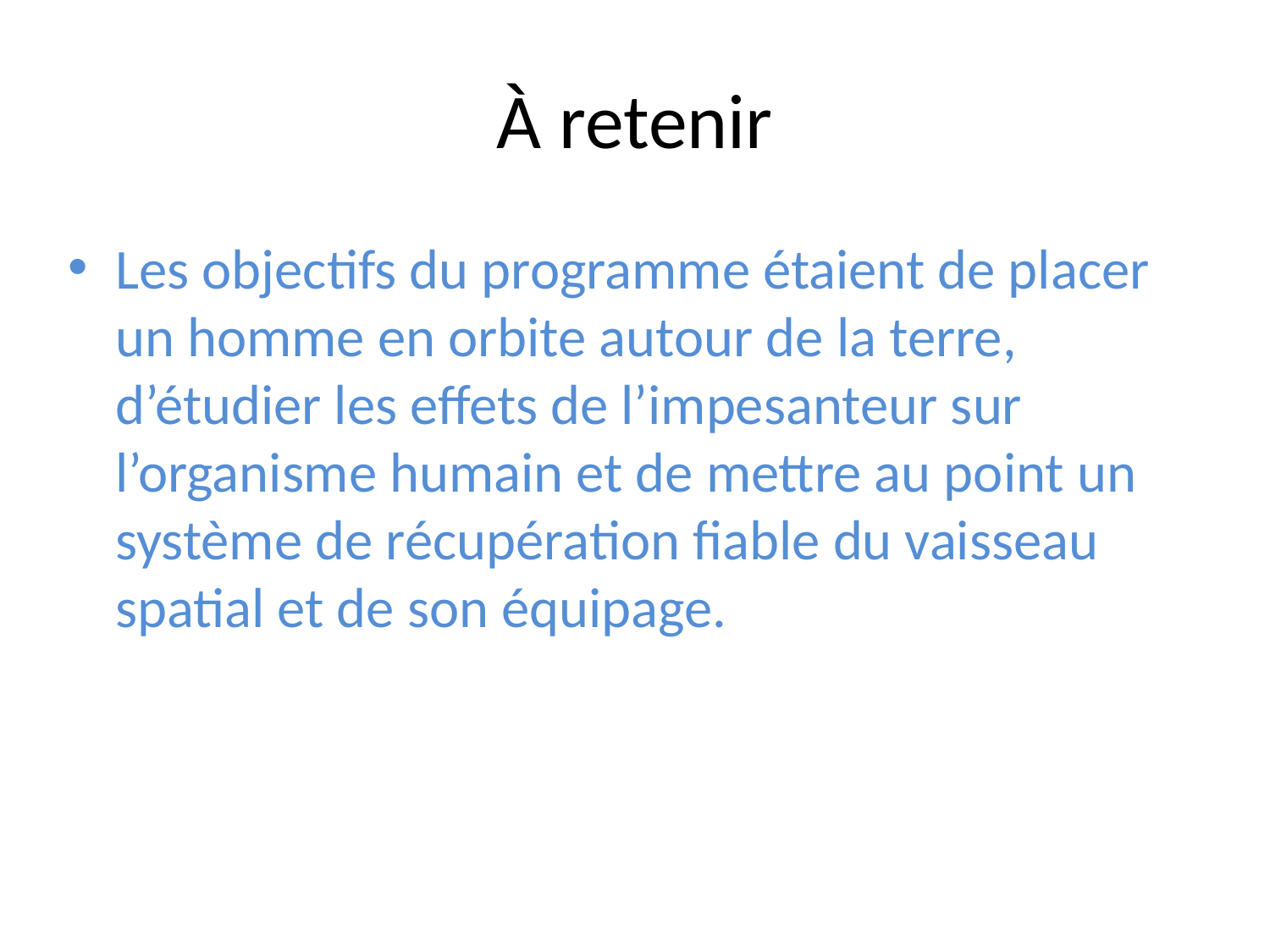

# À retenir
Les objectifs du programme étaient de placer un homme en orbite autour de la terre, d’étudier les effets de l’impesanteur sur l’organisme humain et de mettre au point un système de récupération fiable du vaisseau spatial et de son équipage.